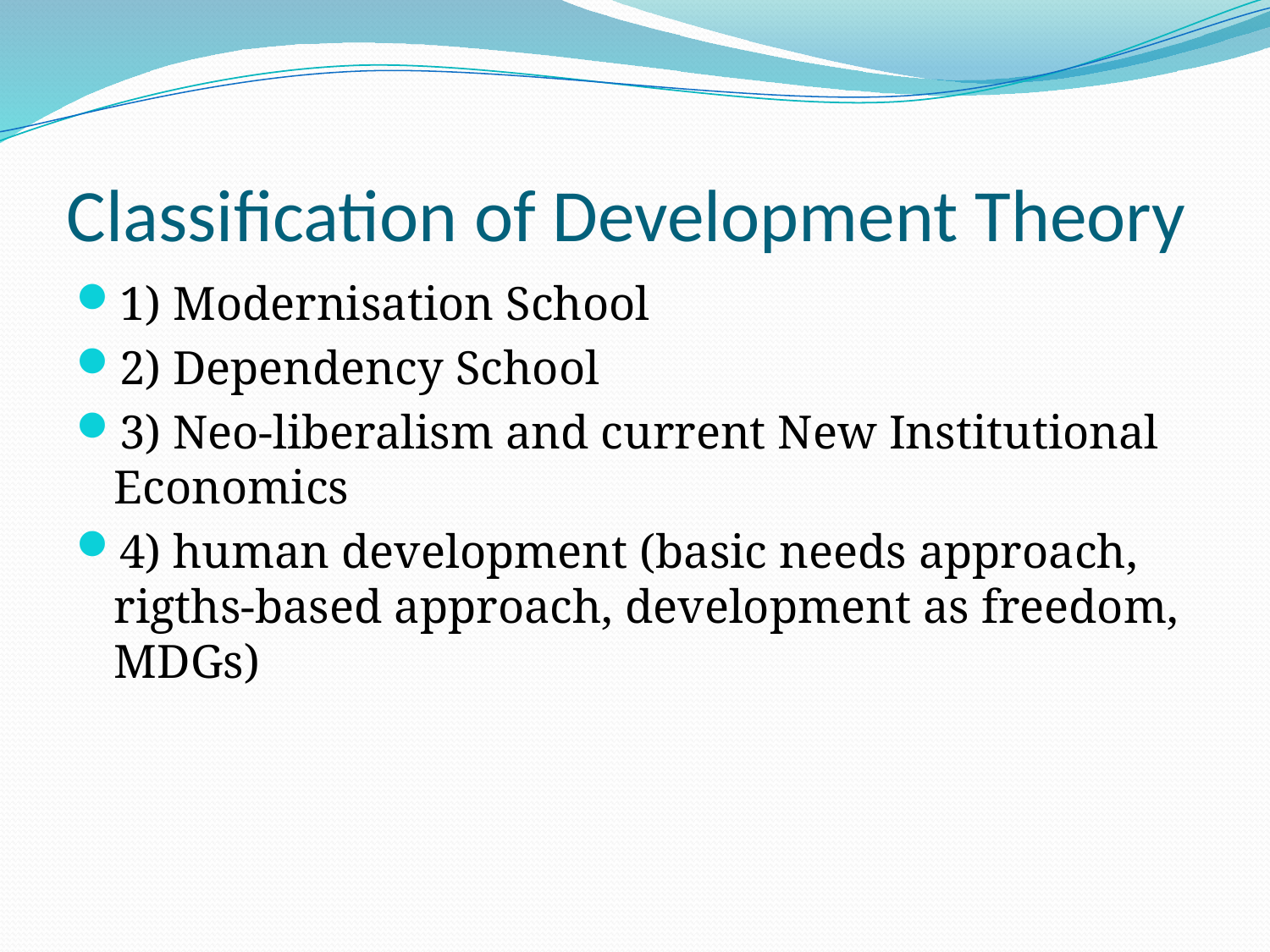

# Classification of Development Theory
1) Modernisation School
2) Dependency School
3) Neo-liberalism and current New Institutional Economics
4) human development (basic needs approach, rigths-based approach, development as freedom, MDGs)